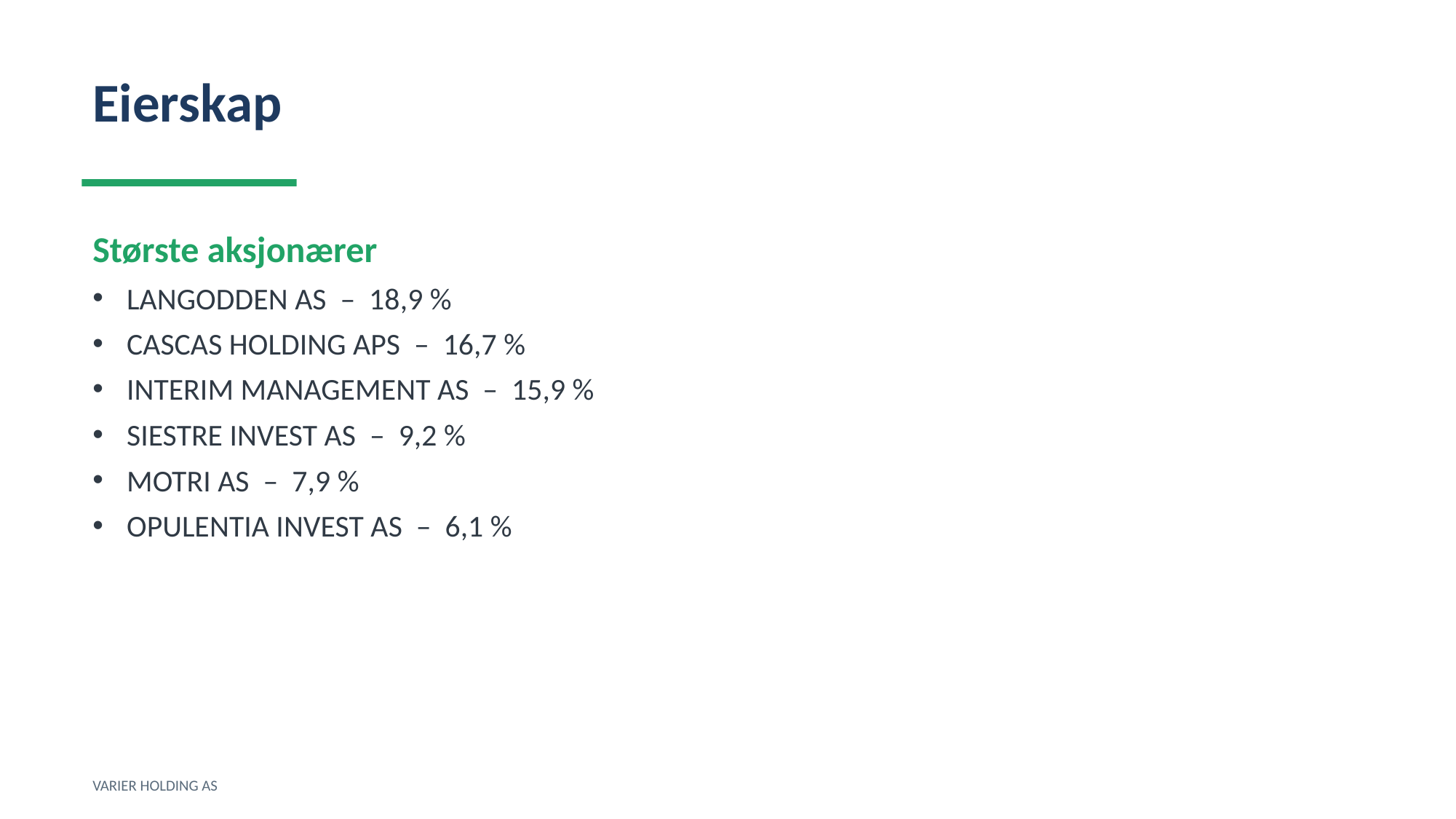

Eierskap

Største aksjonærer
LANGODDEN AS  –  18,9 %
CASCAS HOLDING APS  –  16,7 %
INTERIM MANAGEMENT AS  –  15,9 %
SIESTRE INVEST AS  –  9,2 %
MOTRI AS  –  7,9 %
OPULENTIA INVEST AS  –  6,1 %
VARIER HOLDING AS